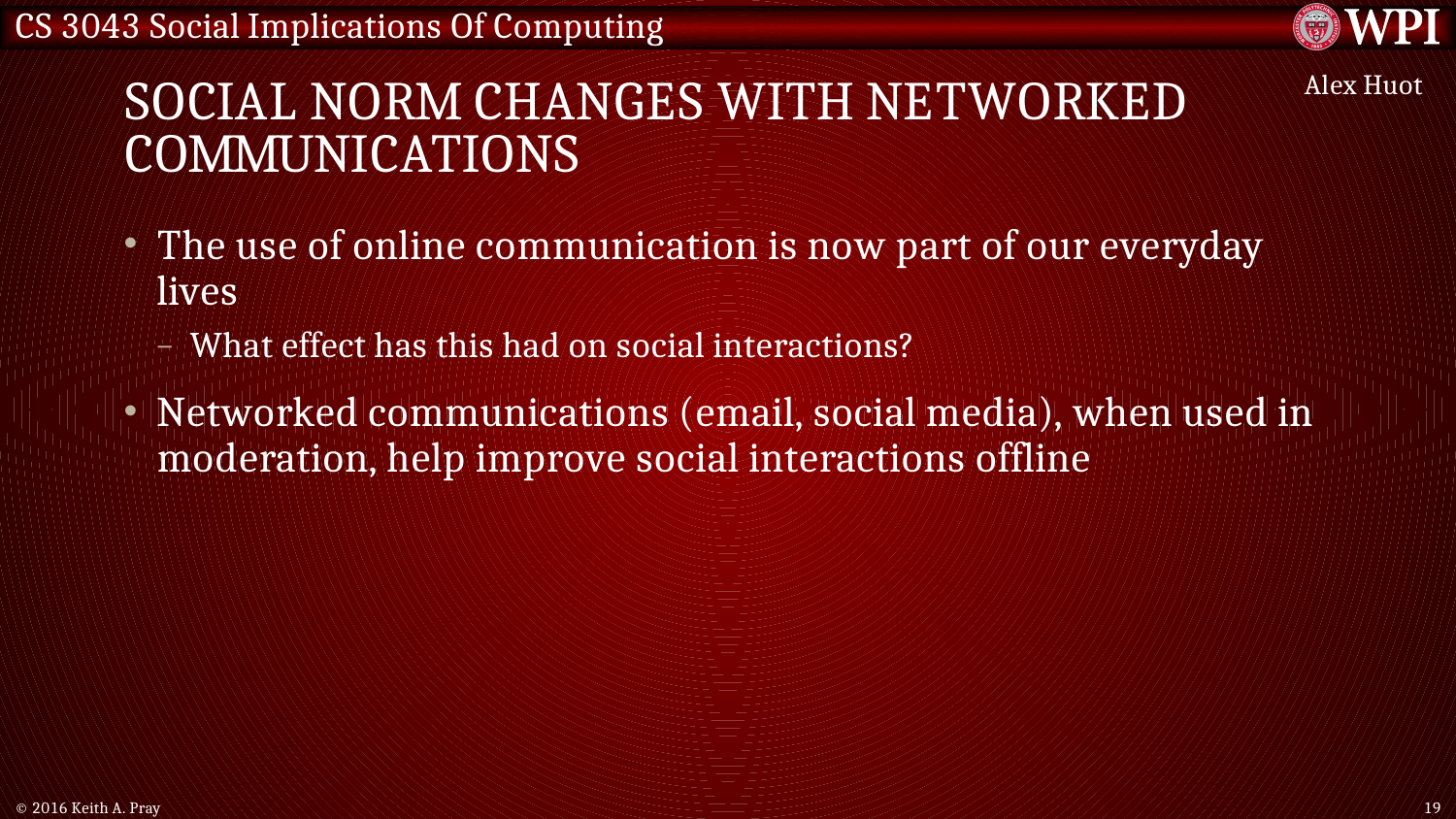

# Social Norm Changes with Networked Communications
Alex Huot
The use of online communication is now part of our everyday lives
What effect has this had on social interactions?
Networked communications (email, social media), when used in moderation, help improve social interactions offline
© 2016 Keith A. Pray
19